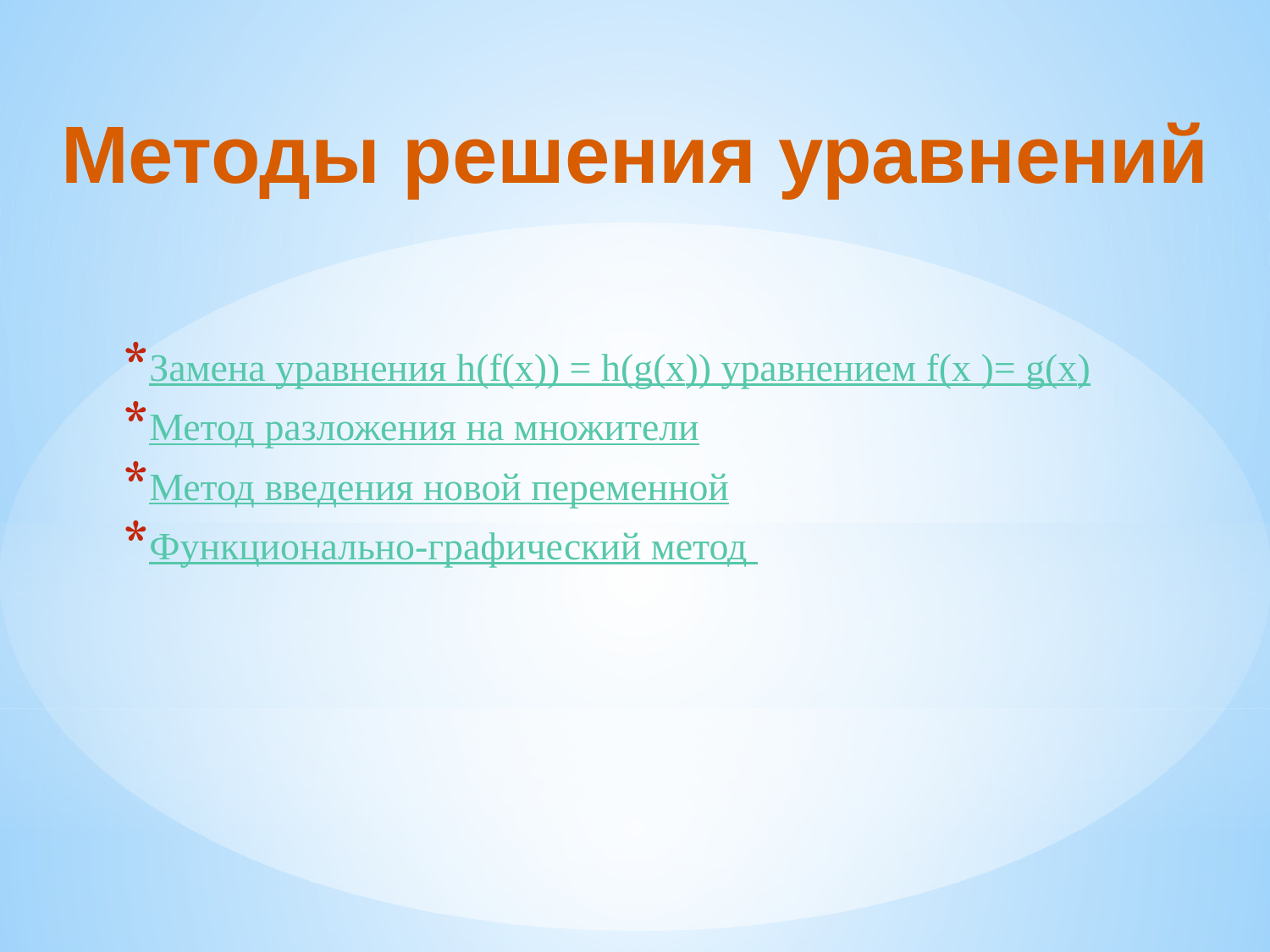

# Методы решения уравнений
Замена уравнения h(f(x)) = h(g(x)) уравнением f(x )= g(x)
Метод разложения на множители
Метод введения новой переменной
Функционально-графический метод